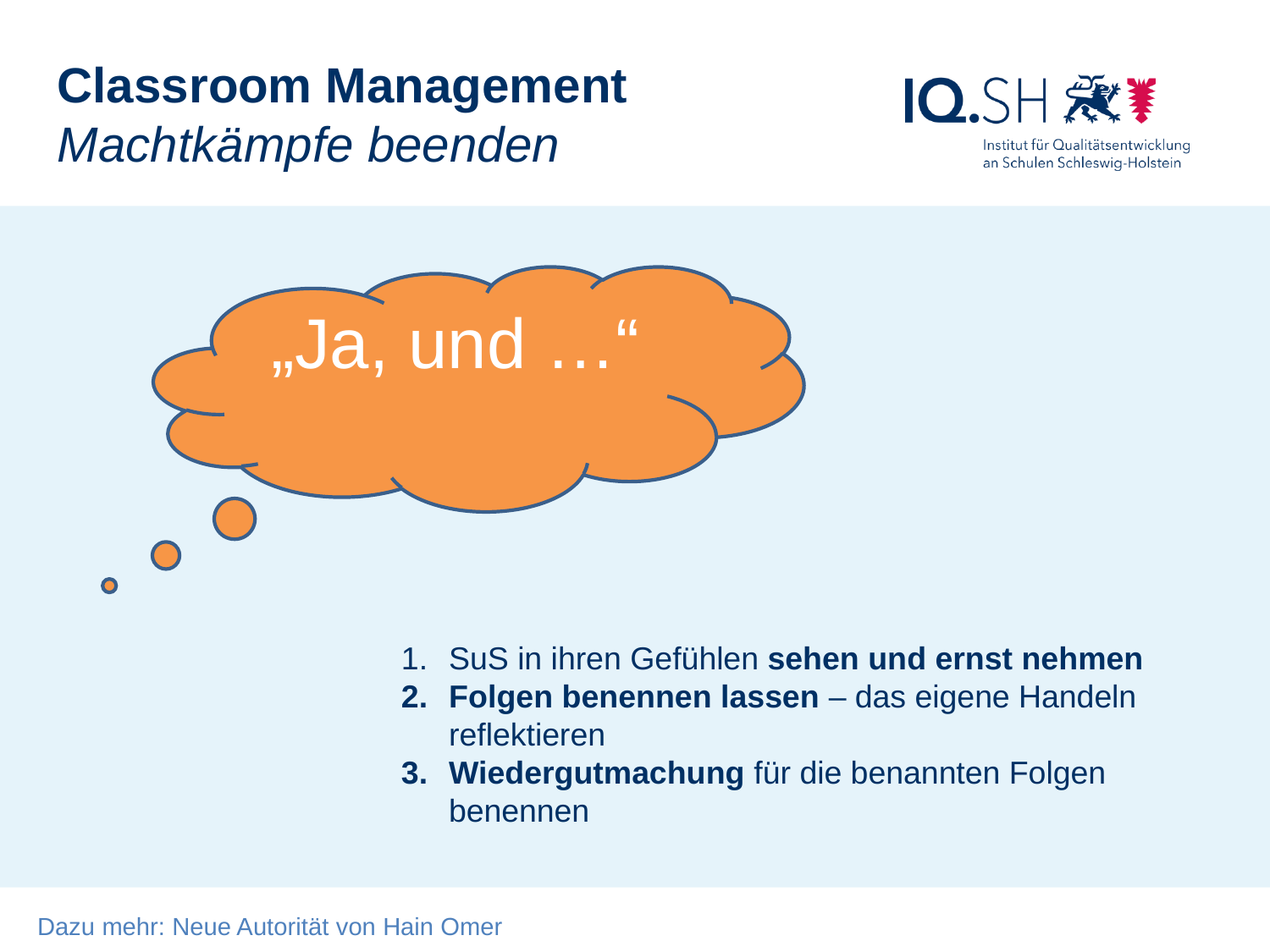

Classroom Management
Machtkämpfe beenden
„Ja, und …“

SuS in ihren Gefühlen sehen und ernst nehmen
Folgen benennen lassen – das eigene Handeln reflektieren
Wiedergutmachung für die benannten Folgen benennen
Dazu mehr: Neue Autorität von Hain Omer